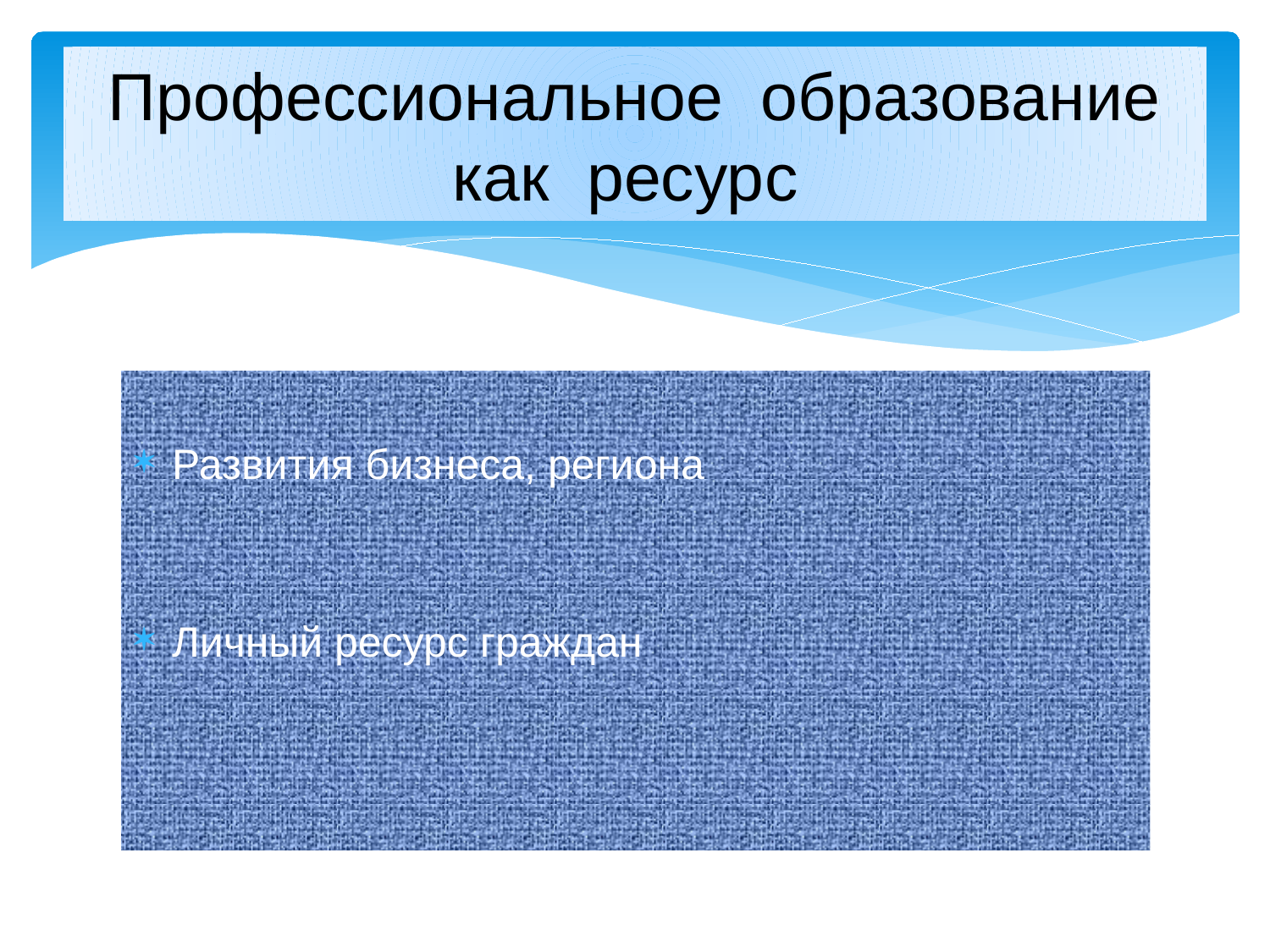

# Профессиональное  образование как  ресурс

Развития бизнеса, региона

Личный ресурс граждан